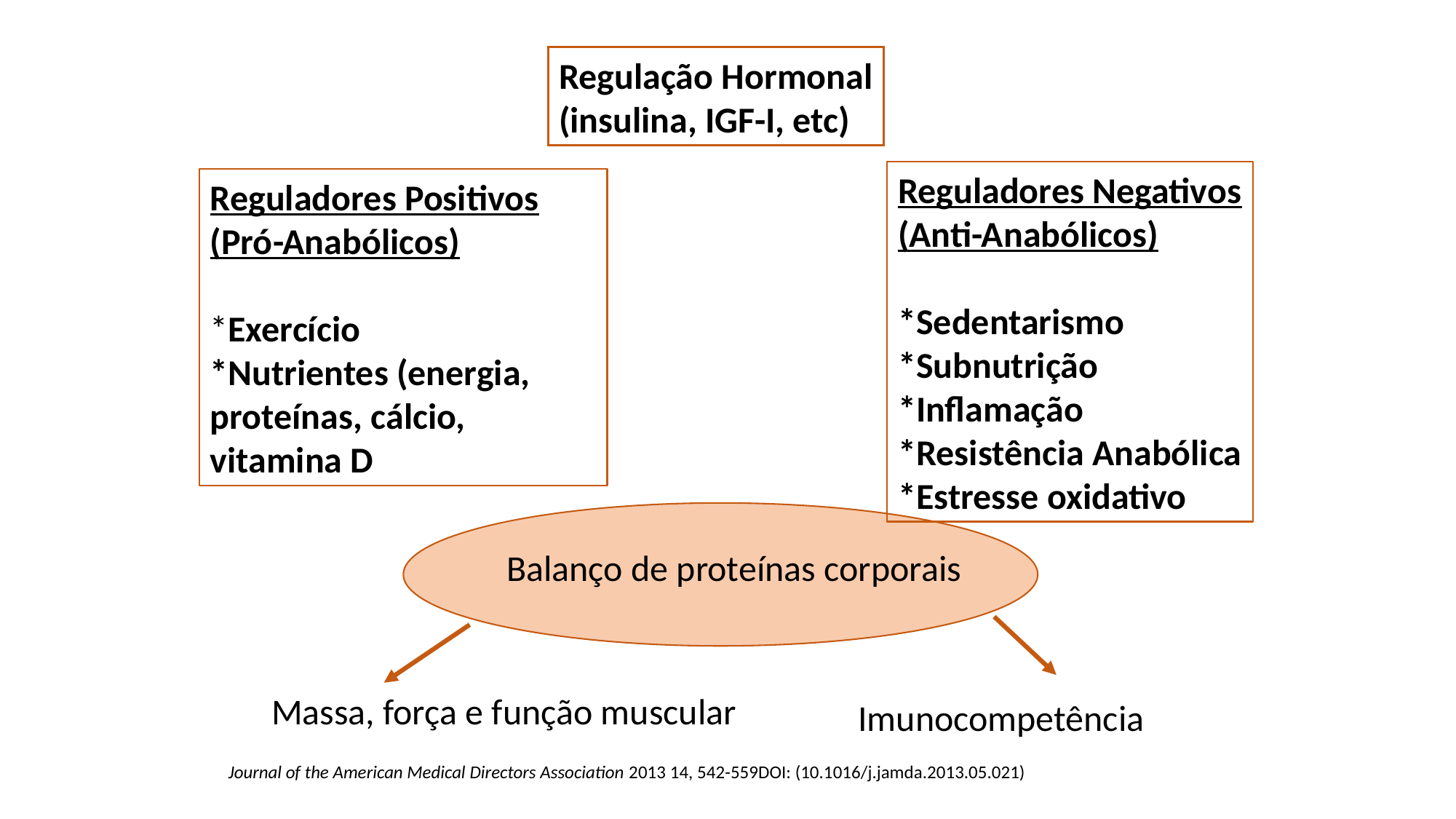

Regulação Hormonal
(insulina, IGF-I, etc)
Reguladores Negativos
(Anti-Anabólicos)

*Sedentarismo
*Subnutrição
*Inflamação
*Resistência Anabólica
*Estresse oxidativo
Reguladores Positivos
(Pró-Anabólicos)

*Exercício
*Nutrientes (energia, proteínas, cálcio, vitamina D

Balanço de proteínas corporais
Massa, força e função muscular
Imunocompetência
Journal of the American Medical Directors Association 2013 14, 542-559DOI: (10.1016/j.jamda.2013.05.021)